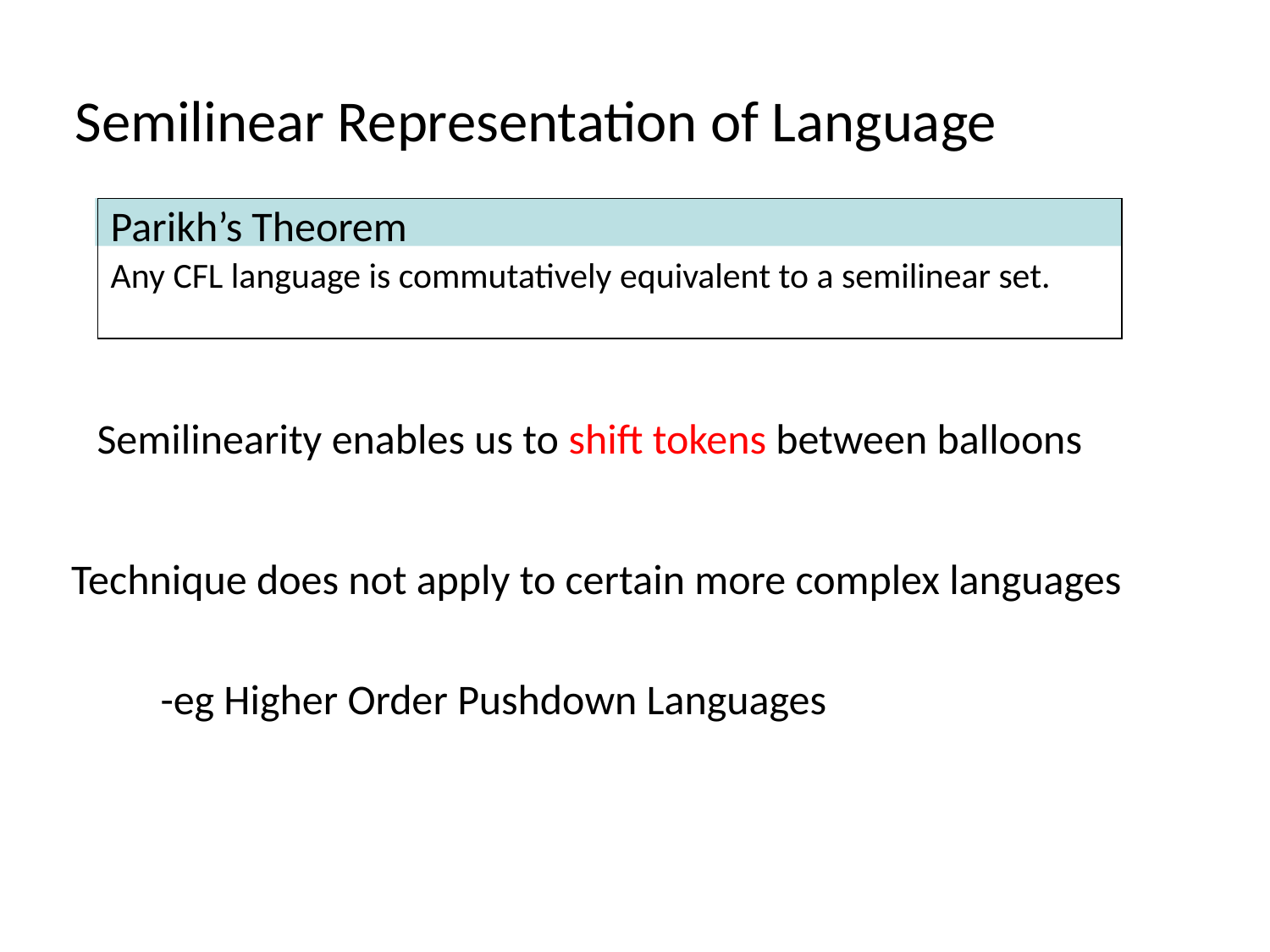

# Semilinear Representation of Language

Parikh’s Theorem
Any CFL language is commutatively equivalent to a semilinear set.
Semilinearity enables us to shift tokens between balloons
Technique does not apply to certain more complex languages
-eg Higher Order Pushdown Languages